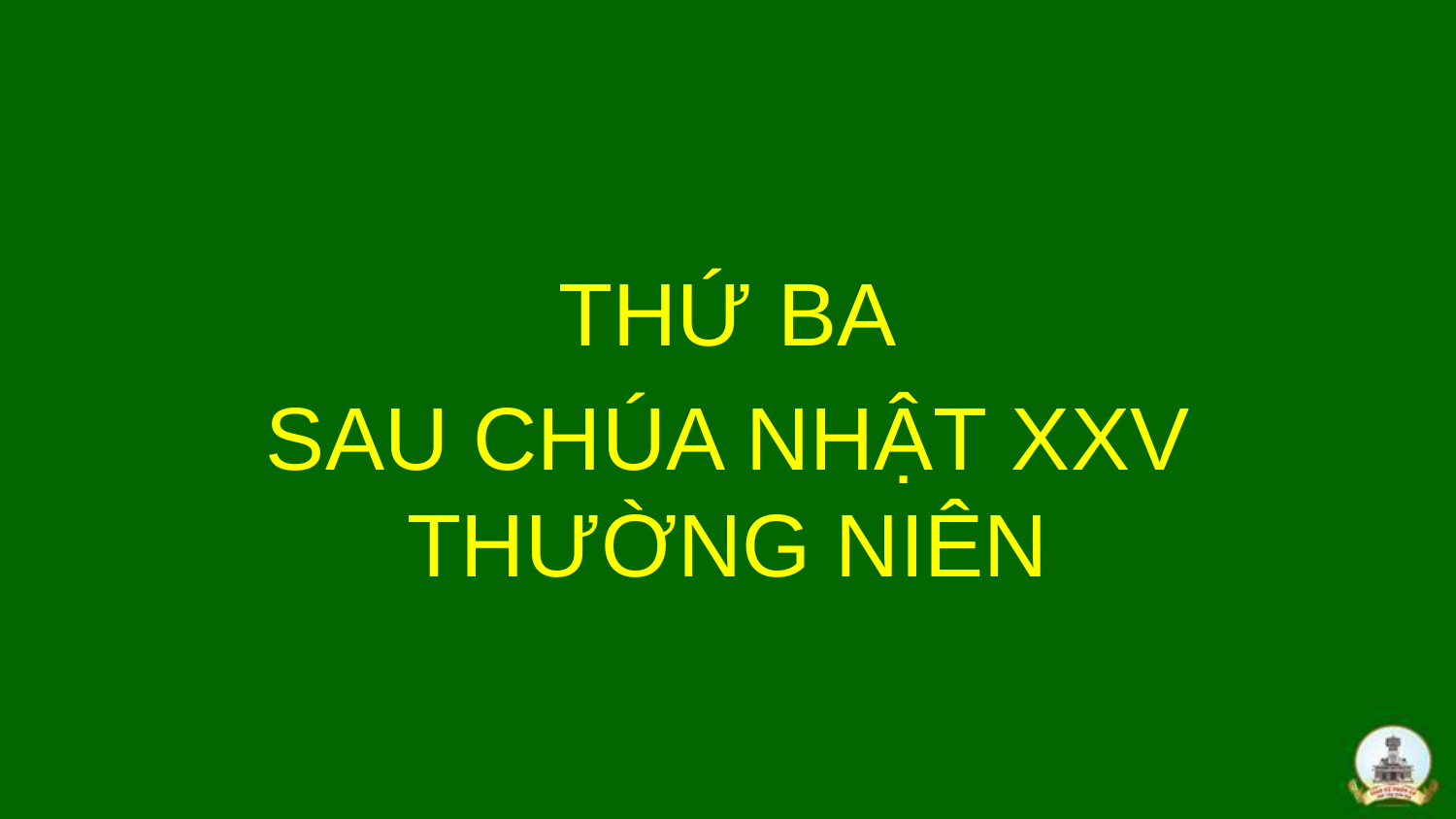

THỨ BA
SAU CHÚA NHẬT XXV
THƯỜNG NIÊN